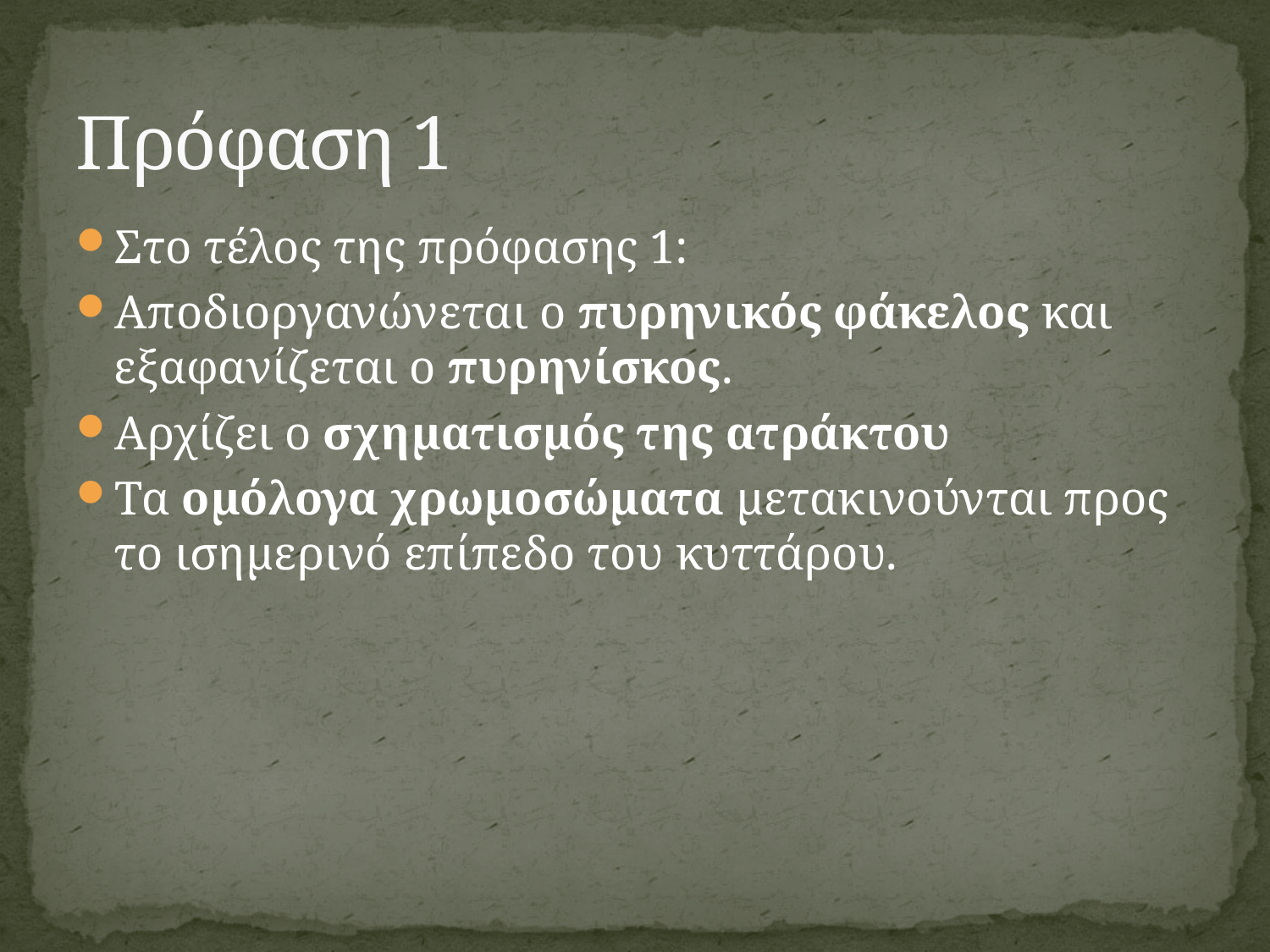

# Πρόφαση 1
Στο τέλος της πρόφασης 1:
Αποδιοργανώνεται ο πυρηνικός φάκελος και εξαφανίζεται ο πυρηνίσκος.
Αρχίζει ο σχηματισμός της ατράκτου
Τα ομόλογα χρωμοσώματα μετακινούνται προς το ισημερινό επίπεδο του κυττάρου.